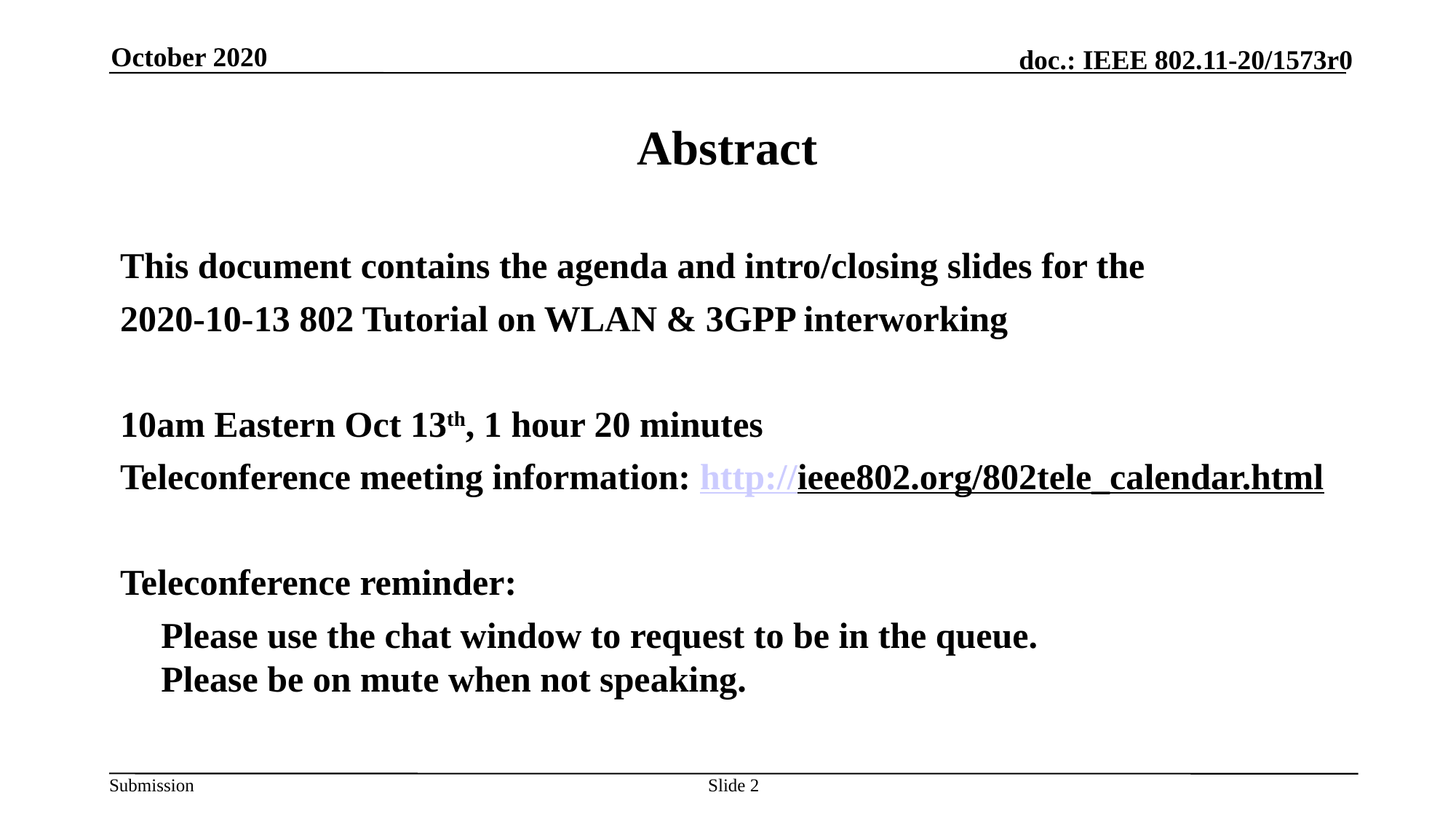

October 2020
# Abstract
This document contains the agenda and intro/closing slides for the
2020-10-13 802 Tutorial on WLAN & 3GPP interworking

10am Eastern Oct 13th, 1 hour 20 minutes
Teleconference meeting information: http://ieee802.org/802tele_calendar.html

Teleconference reminder:
	Please use the chat window to request to be in the queue.
Please be on mute when not speaking.

Slide 2